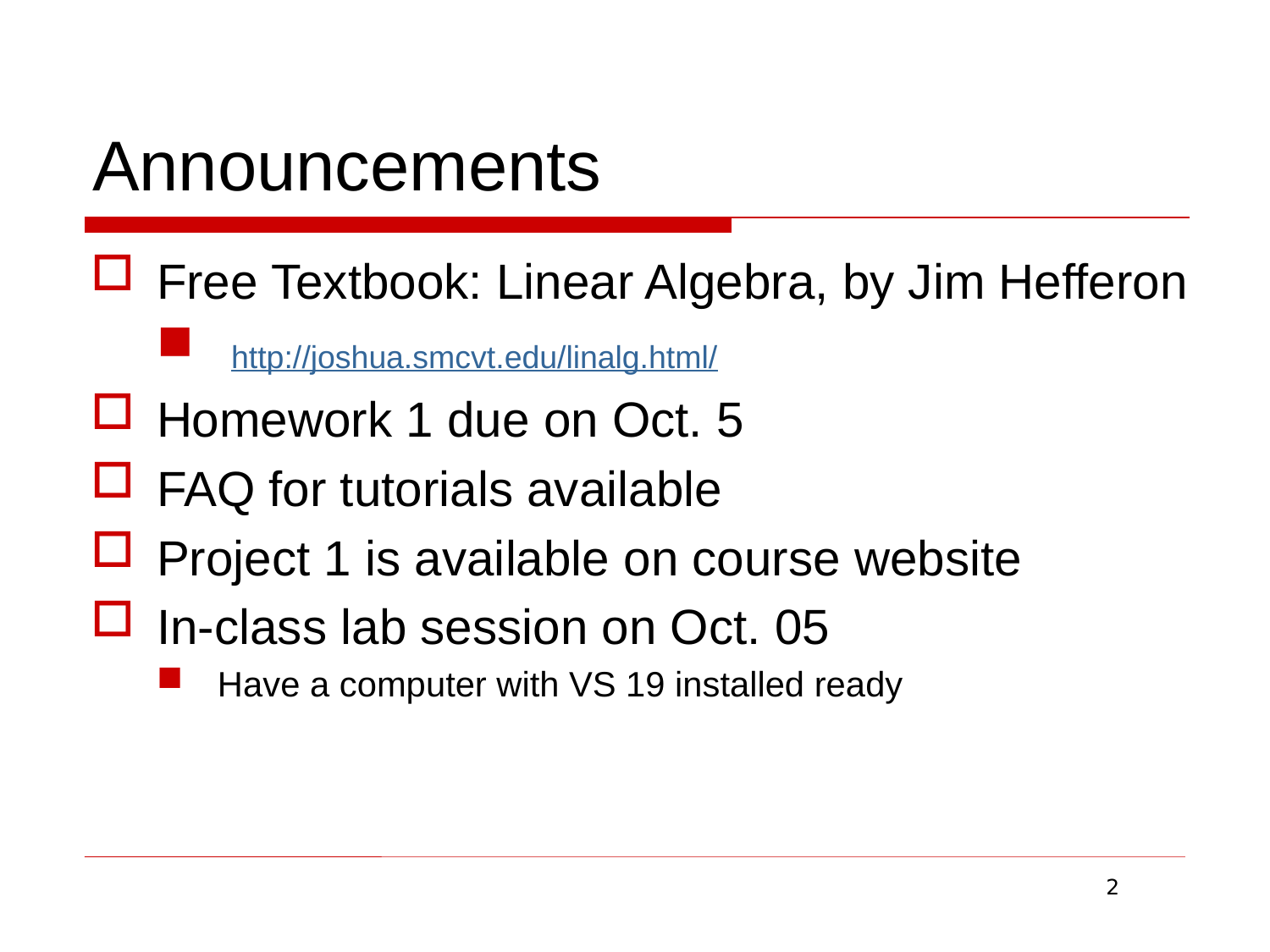

# Announcements
Free Textbook: Linear Algebra, by Jim Hefferon
 http://joshua.smcvt.edu/linalg.html/
Homework 1 due on Oct. 5
FAQ for tutorials available
Project 1 is available on course website
In-class lab session on Oct. 05
Have a computer with VS 19 installed ready

2